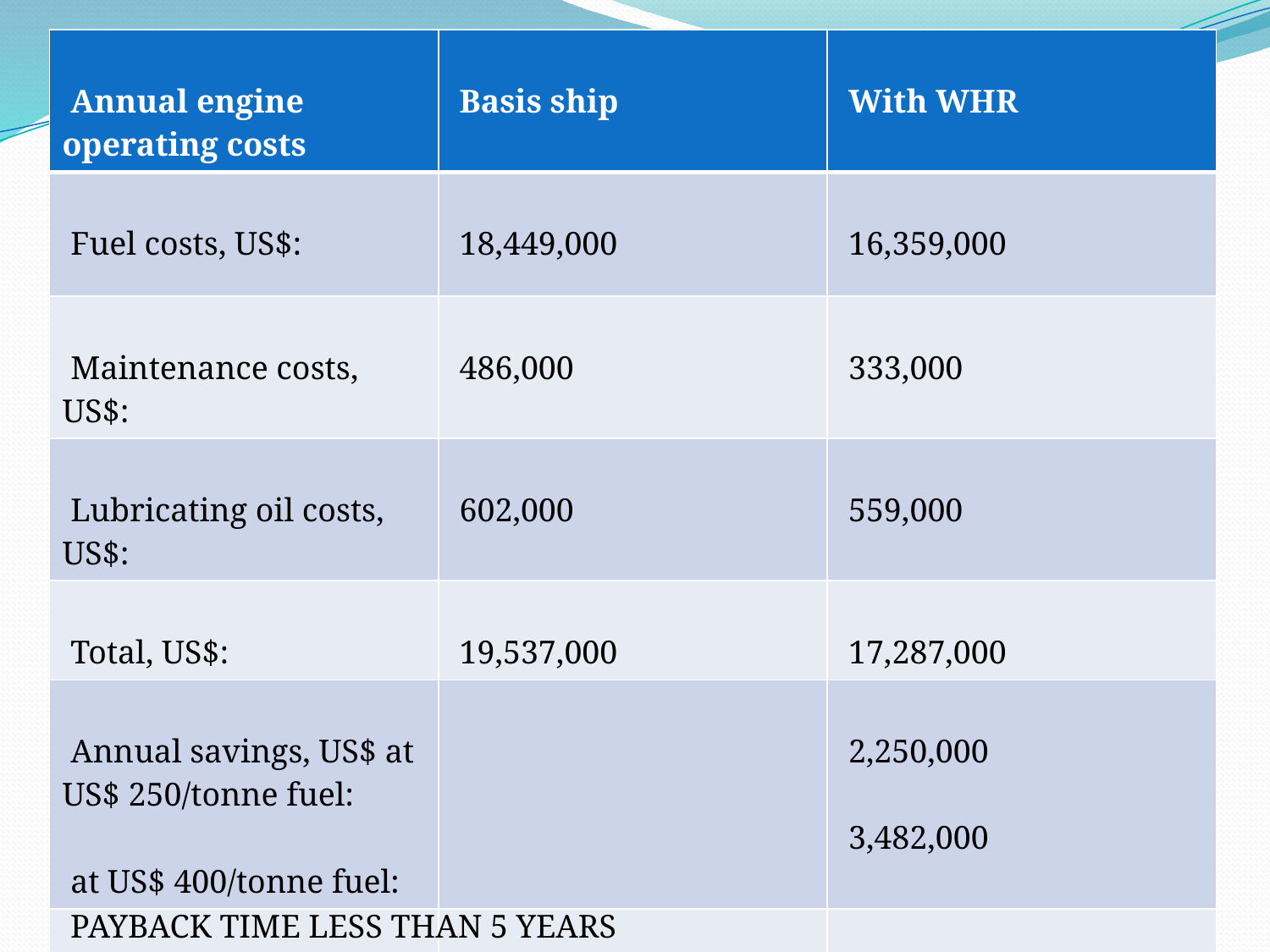

| Annual engine operating costs | Basis ship | With WHR |
| --- | --- | --- |
| Fuel costs, US$: | 18,449,000 | 16,359,000 |
| Maintenance costs, US$: | 486,000 | 333,000 |
| Lubricating oil costs, US$: | 602,000 | 559,000 |
| Total, US$: | 19,537,000 | 17,287,000 |
| Annual savings, US$ at US$ 250/tonne fuel: at US$ 400/tonne fuel: |  | 2,250,000 3,482,000 |
| Investment cost, US$ |  | 9,500,000 |

 PAYBACK TIME LESS THAN 5 YEARS